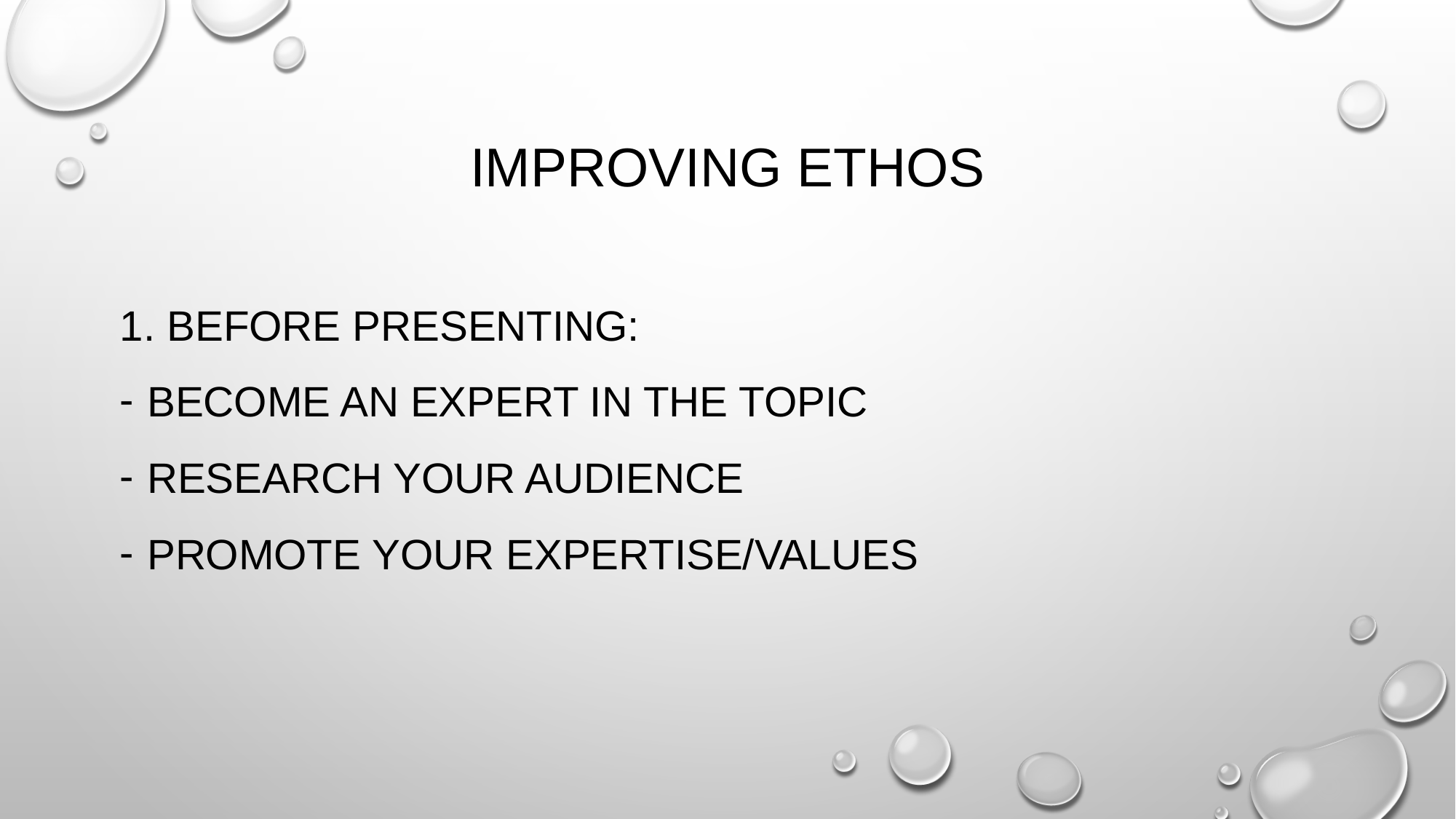

# Improving ethos
1. Before presenting:
Become an expert in the topic
Research your audience
Promote your expertise/values